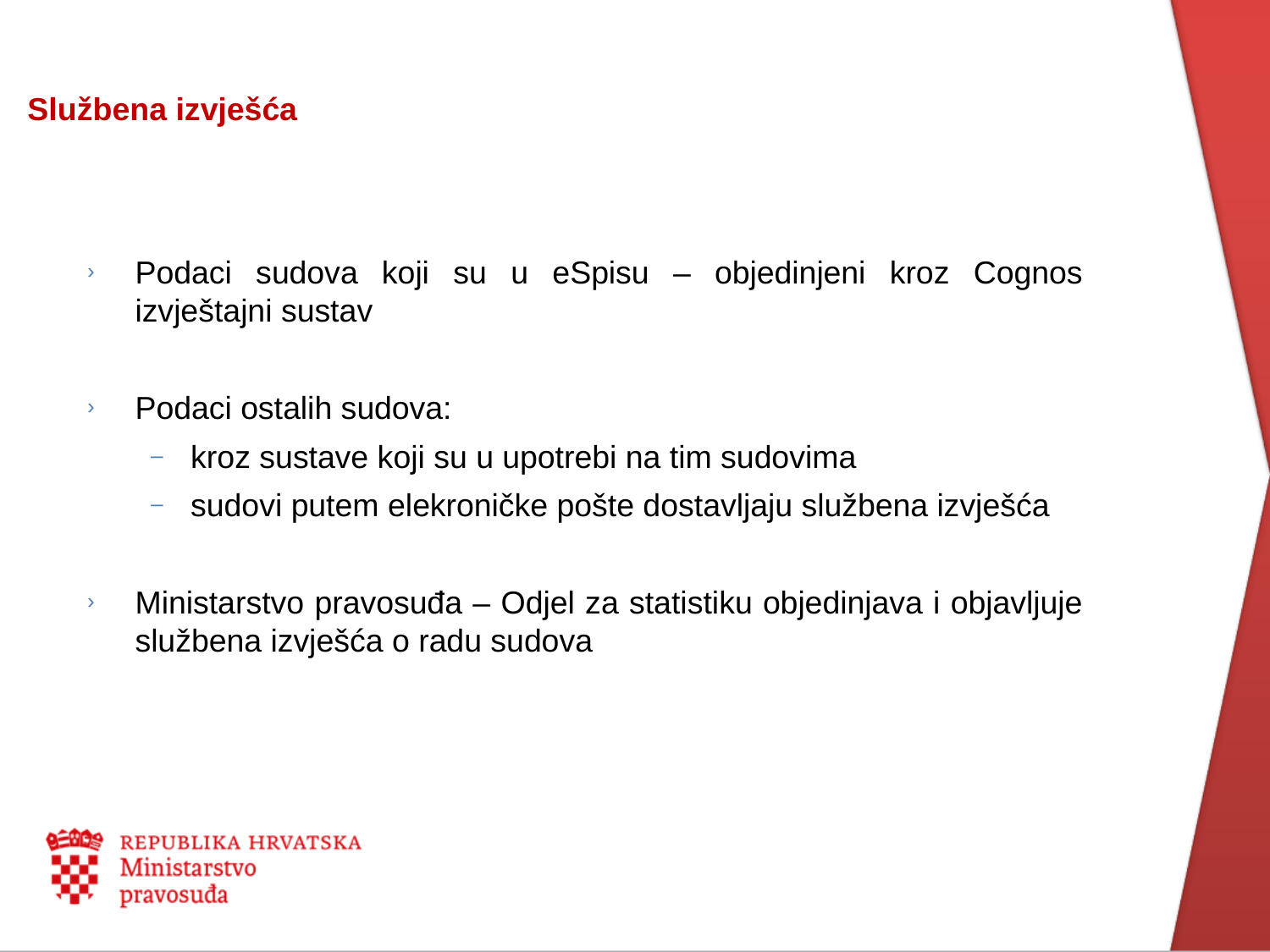

Službena izvješća
Podaci sudova koji su u eSpisu – objedinjeni kroz Cognos izvještajni sustav

Podaci ostalih sudova:
kroz sustave koji su u upotrebi na tim sudovima
sudovi putem elekroničke pošte dostavljaju službena izvješća

Ministarstvo pravosuđa – Odjel za statistiku objedinjava i objavljuje službena izvješća o radu sudova